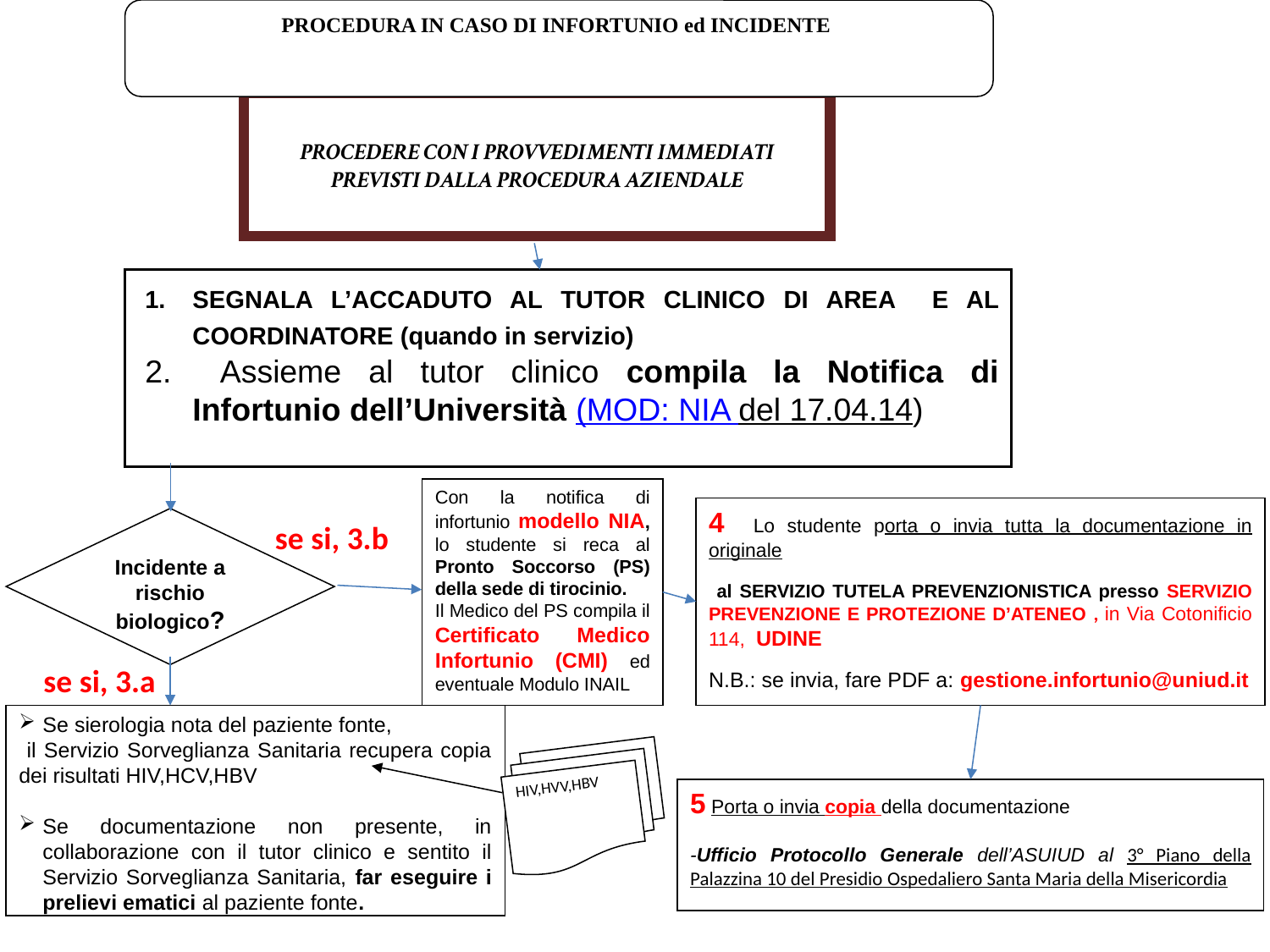

PROCEDURA IN CASO DI INFORTUNIO ed INCIDENTE
PROCEDERE CON I PROVVEDIMENTI IMMEDIATI PREVISTI DALLA PROCEDURA AZIENDALE

SEGNALA L’ACCADUTO AL TUTOR CLINICO DI AREA  E AL COORDINATORE (quando in servizio)
 Assieme al tutor clinico compila la Notifica di Infortunio dell’Università (MOD: NIA del 17.04.14)
Con la notifica di infortunio modello NIA, lo studente si reca al Pronto Soccorso (PS) della sede di tirocinio.
Il Medico del PS compila il Certificato Medico Infortunio (CMI) ed eventuale Modulo INAIL
4  Lo studente porta o invia tutta la documentazione in originale

 al SERVIZIO TUTELA PREVENZIONISTICA presso SERVIZIO PREVENZIONE E PROTEZIONE D’ATENEO , in Via Cotonificio 114,  UDINE

N.B.: se invia, fare PDF a: gestione.infortunio@uniud.it

Incidente a rischio biologico?
se si, 3.b
se si, 3.a
Se sierologia nota del paziente fonte,
 il Servizio Sorveglianza Sanitaria recupera copia dei risultati HIV,HCV,HBV

Se documentazione non presente, in collaborazione con il tutor clinico e sentito il Servizio Sorveglianza Sanitaria, far eseguire i prelievi ematici al paziente fonte.
HIV,HVV,HBV

5 Porta o invia copia della documentazione

-Ufficio Protocollo Generale dell’ASUIUD al 3° Piano della Palazzina 10 del Presidio Ospedaliero Santa Maria della Misericordia